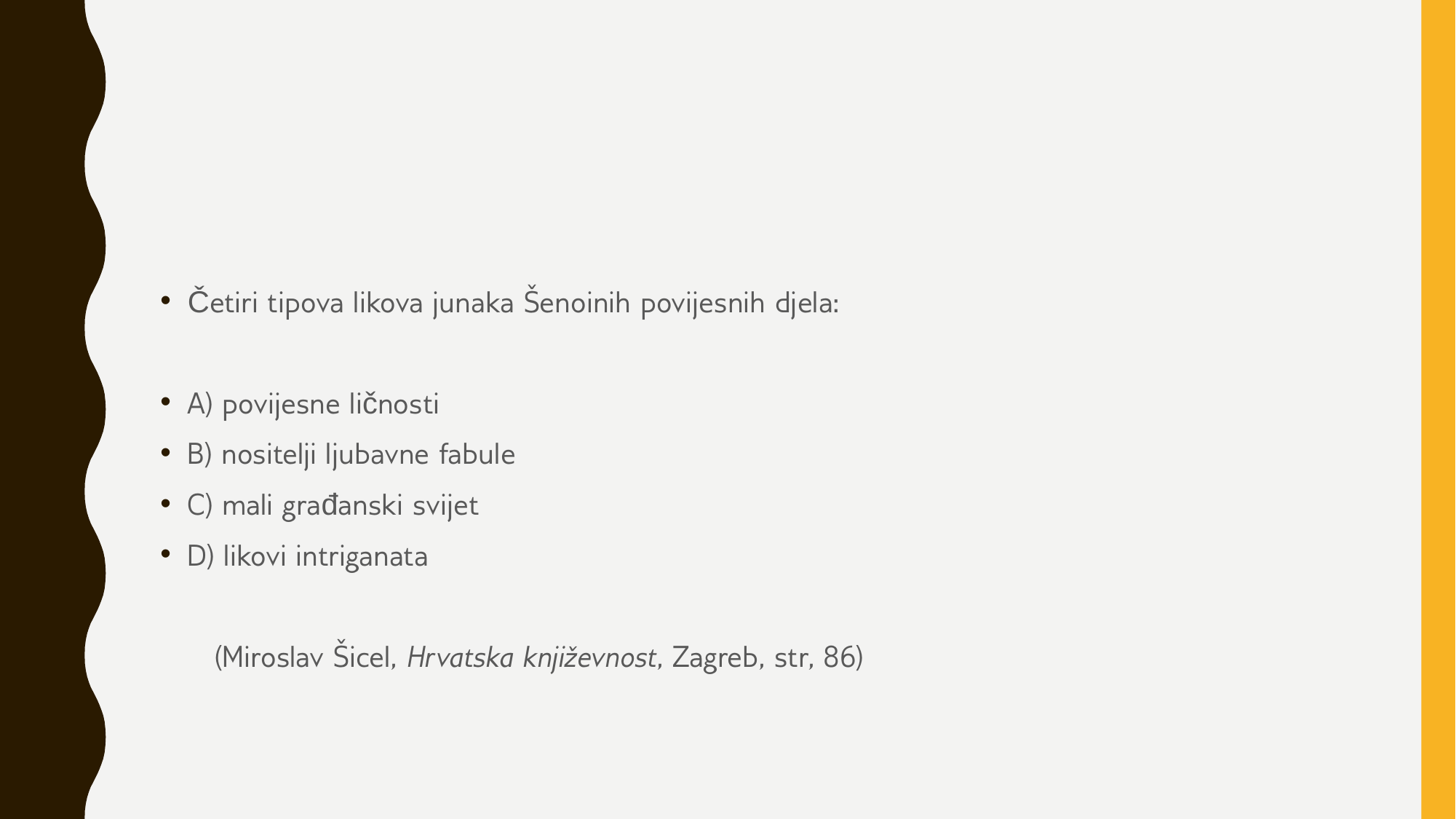

#
Četiri tipova likova junaka Šenoinih povijesnih djela:

A) povijesne ličnosti
B) nositelji ljubavne fabule
C) mali građanski svijet
D) likovi intriganata

      (Miroslav Šicel, Hrvatska književnost, Zagreb, str, 86)